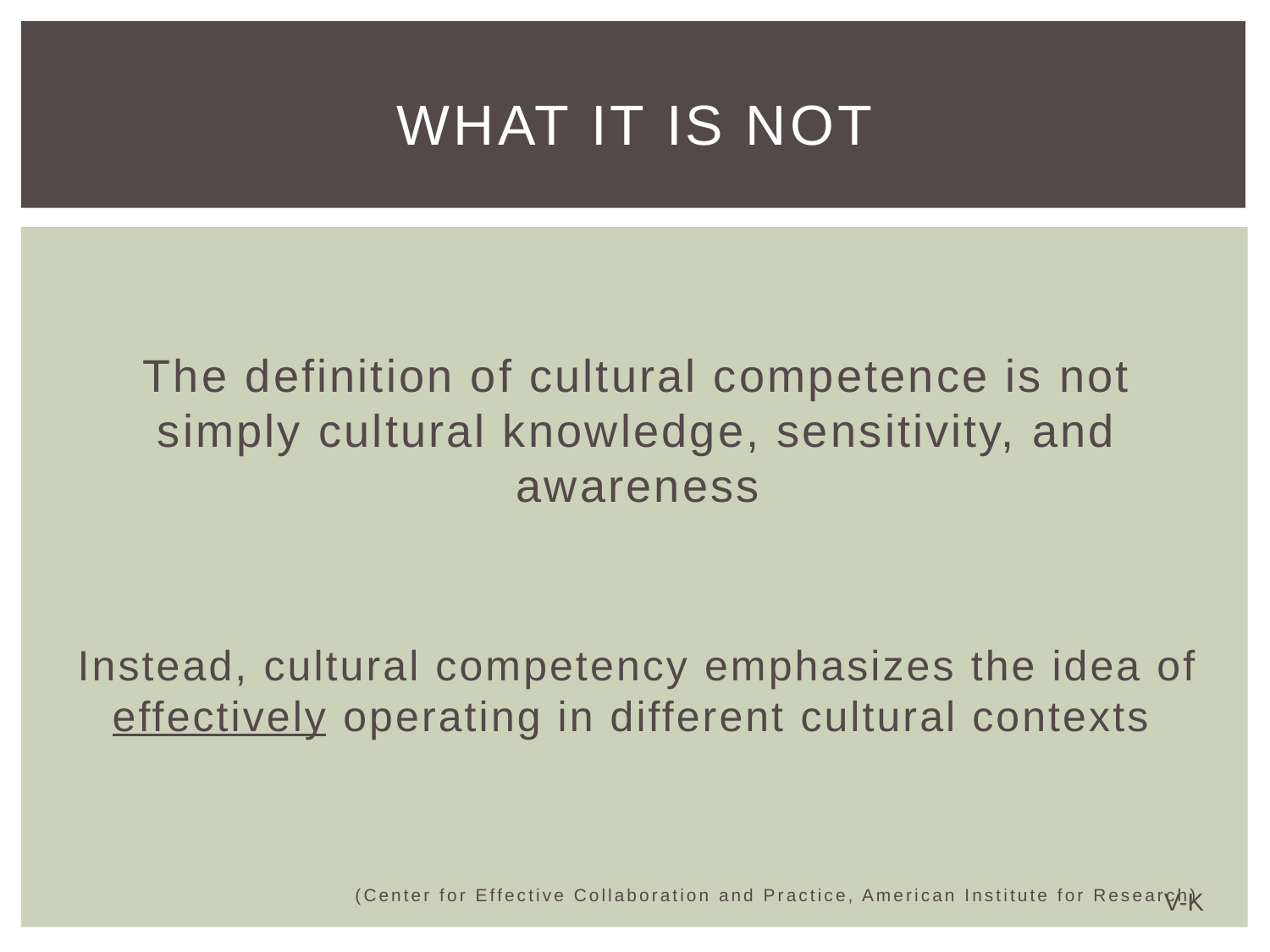

# What it is not
The definition of cultural competence is not simply cultural knowledge, sensitivity, and awareness

Instead, cultural competency emphasizes the idea of effectively operating in different cultural contexts

(Center for Effective Collaboration and Practice, American Institute for Research)

V-K